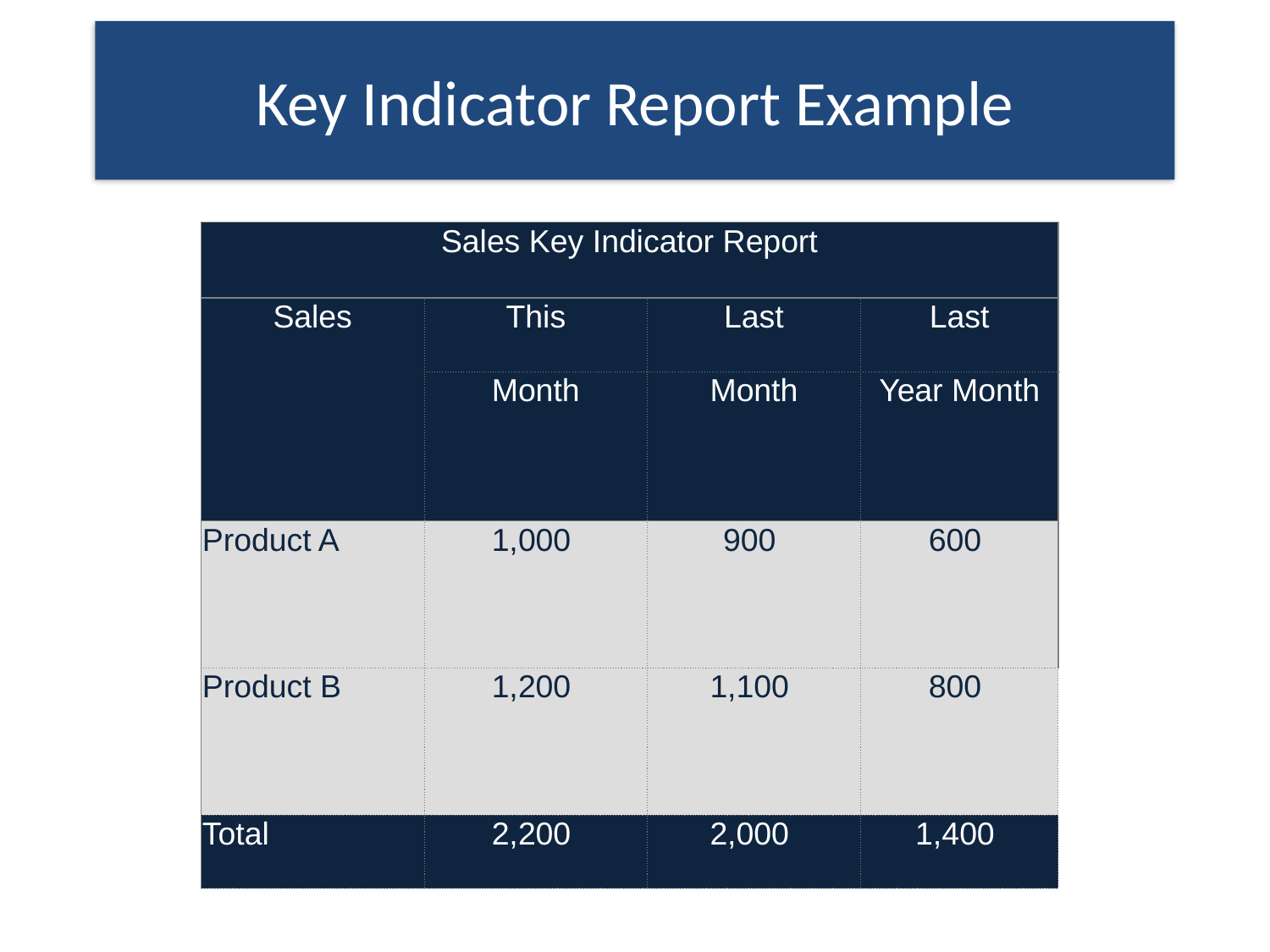

Key Indicator Report Example

| Sales Key Indicator Report |  |  |  |
| --- | --- | --- | --- |
| Sales | This | Last | Last |
|  | Month | Month | Year Month |
| Product A | 1,000 | 900 | 600 |
| Product B | 1,200 | 1,100 | 800 |
| Total | 2,200 | 2,000 | 1,400 |